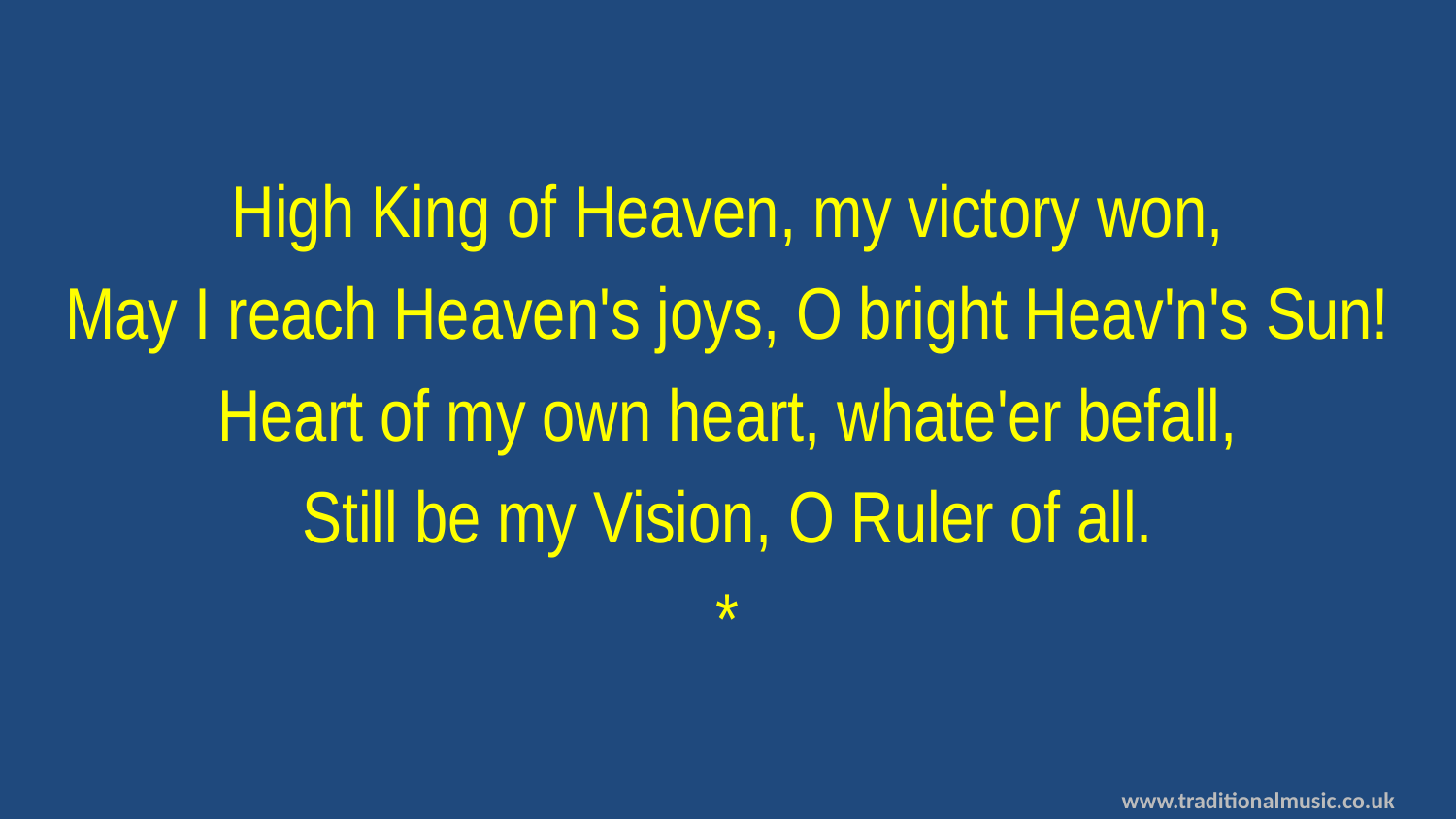

High King of Heaven, my victory won,
May I reach Heaven's joys, O bright Heav'n's Sun!
Heart of my own heart, whate'er befall,
Still be my Vision, O Ruler of all.
*